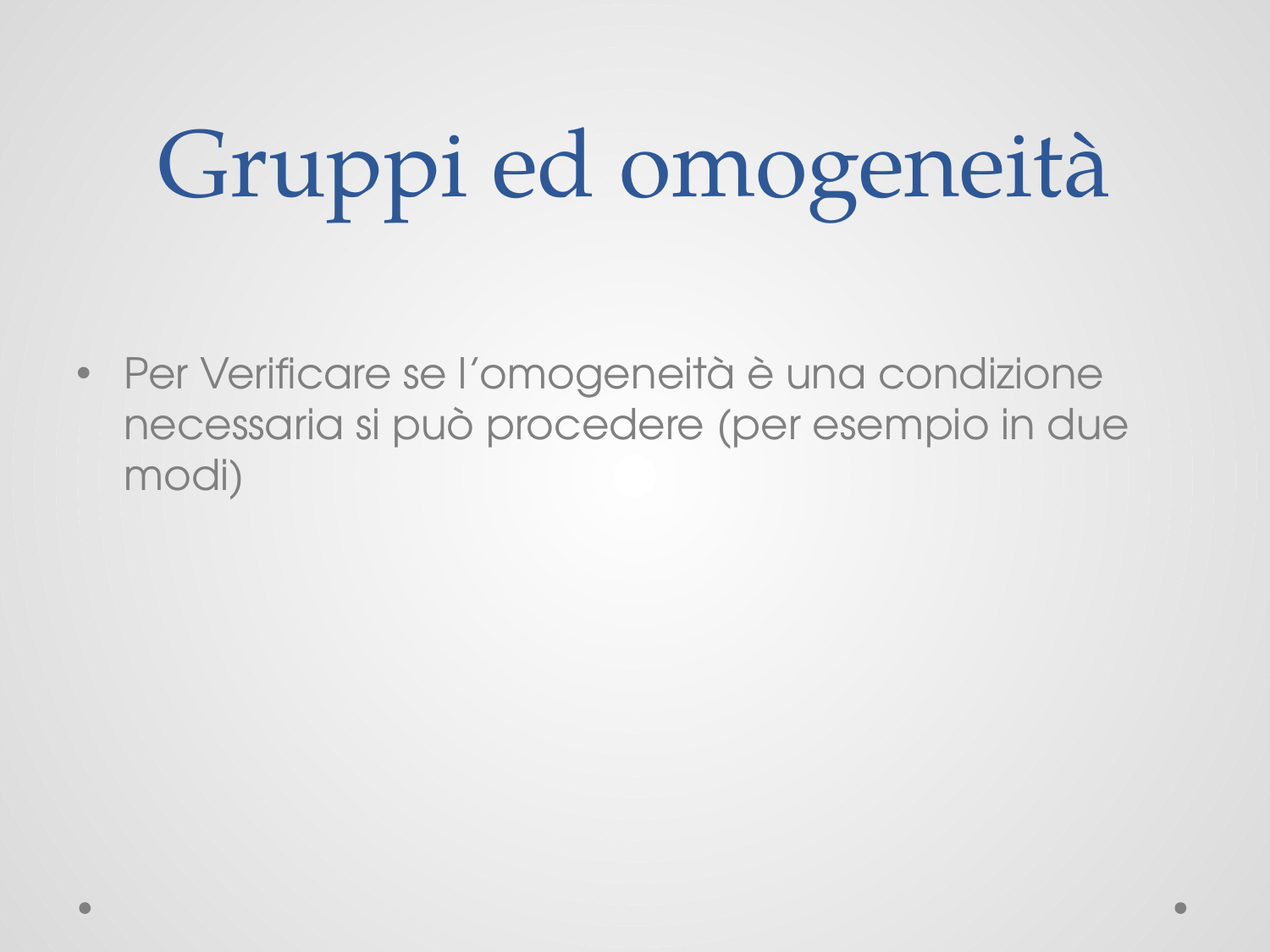

# Gruppi ed omogeneità

Per Verificare se l’omogeneità è una condizione necessaria si può procedere (per esempio in due modi)